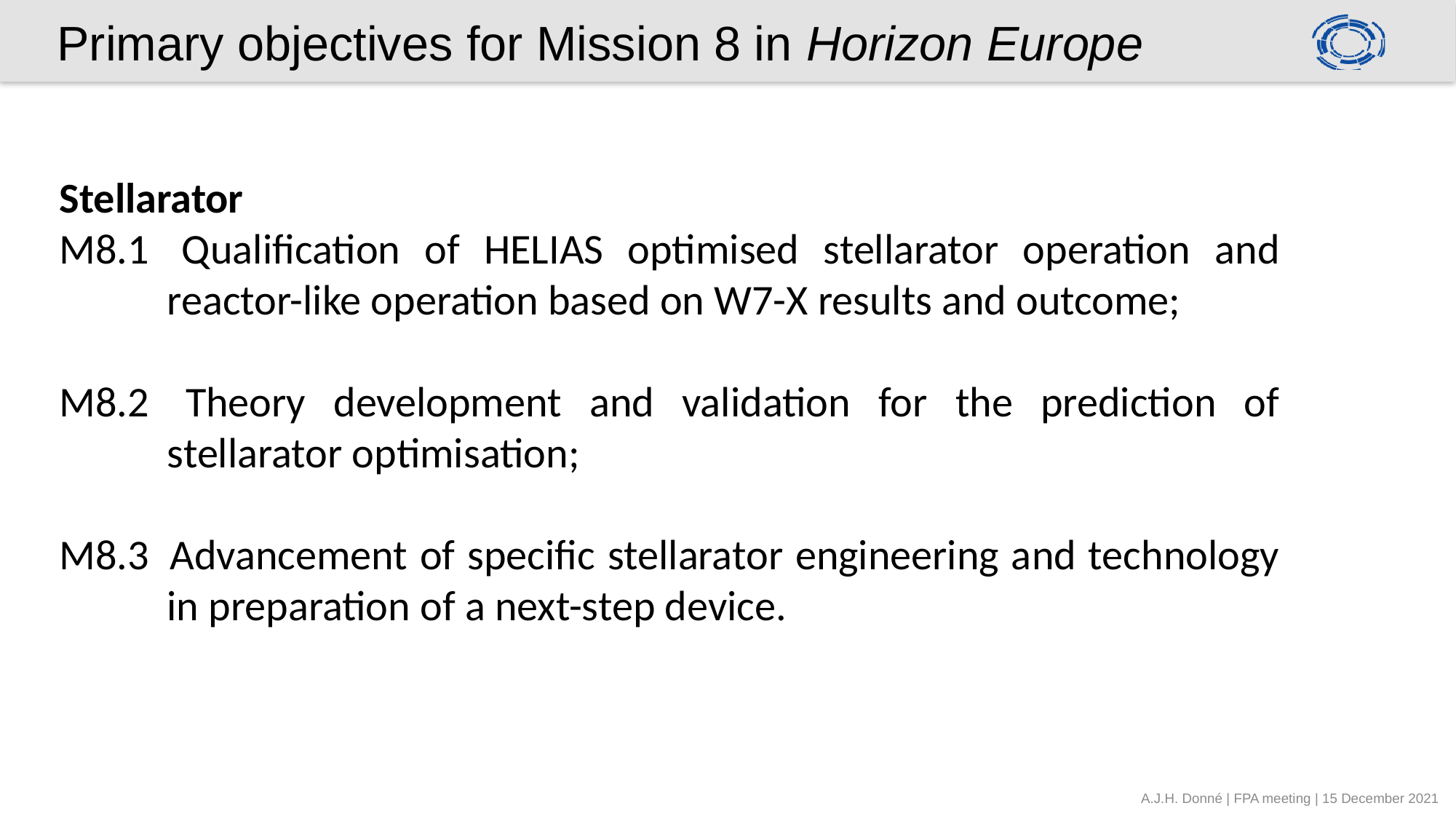

Primary objectives for Mission 8 in Horizon Europe
Stellarator
M8.1 	Qualification of HELIAS optimised stellarator operation and reactor-like operation based on W7-X results and outcome;

M8.2 	Theory development and validation for the prediction of stellarator optimisation;

M8.3 	Advancement of specific stellarator engineering and technology in preparation of a next-step device.

A.J.H. Donné | FPA meeting | 15 December 2021